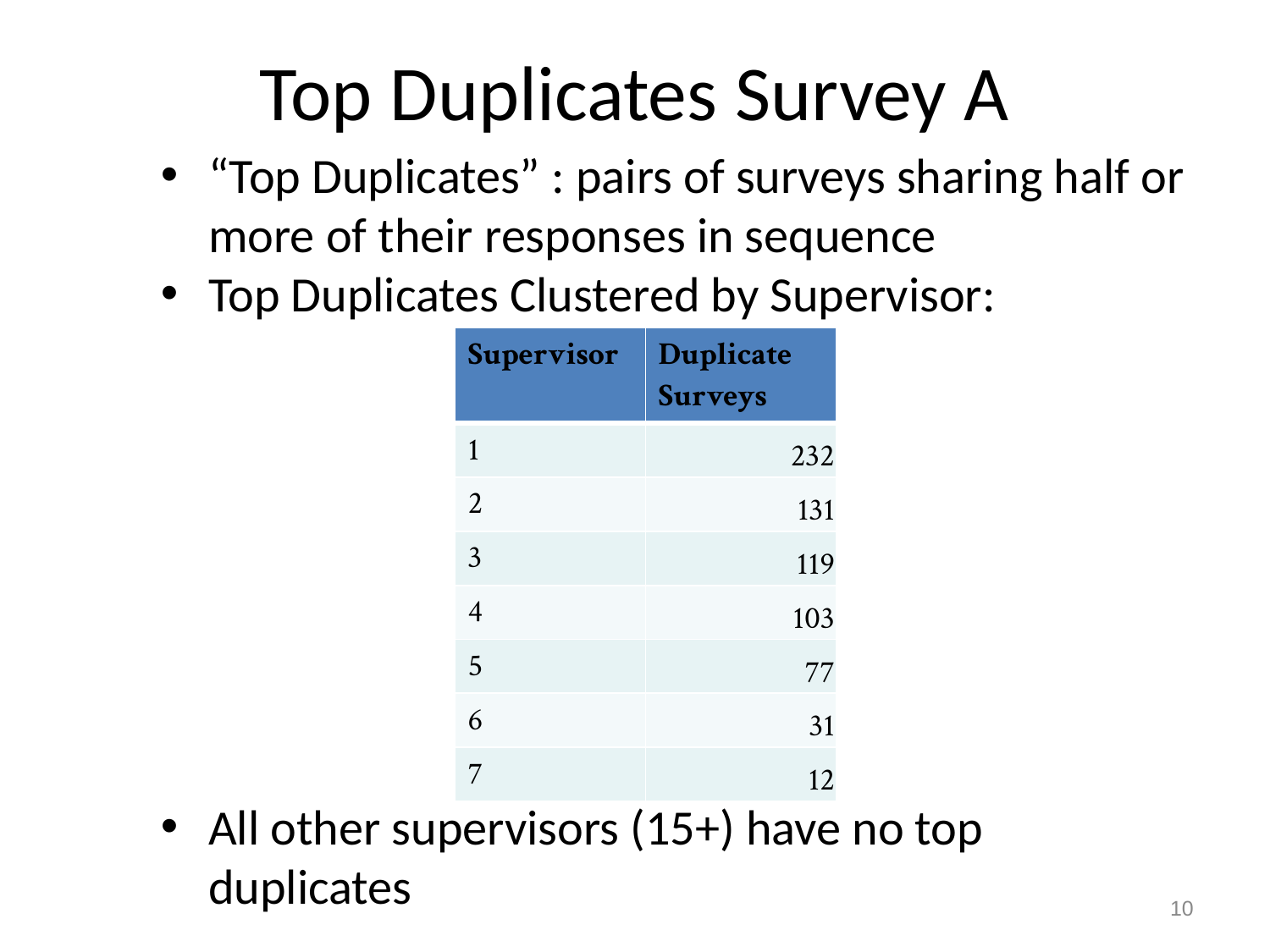

# Top Duplicates Survey A
“Top Duplicates” : pairs of surveys sharing half or more of their responses in sequence
Top Duplicates Clustered by Supervisor:

All other supervisors (15+) have no top duplicates

| Supervisor | Duplicate Surveys |
| --- | --- |
| 1 | 232 |
| 2 | 131 |
| 3 | 119 |
| 4 | 103 |
| 5 | 77 |
| 6 | 31 |
| 7 | 12 |
10